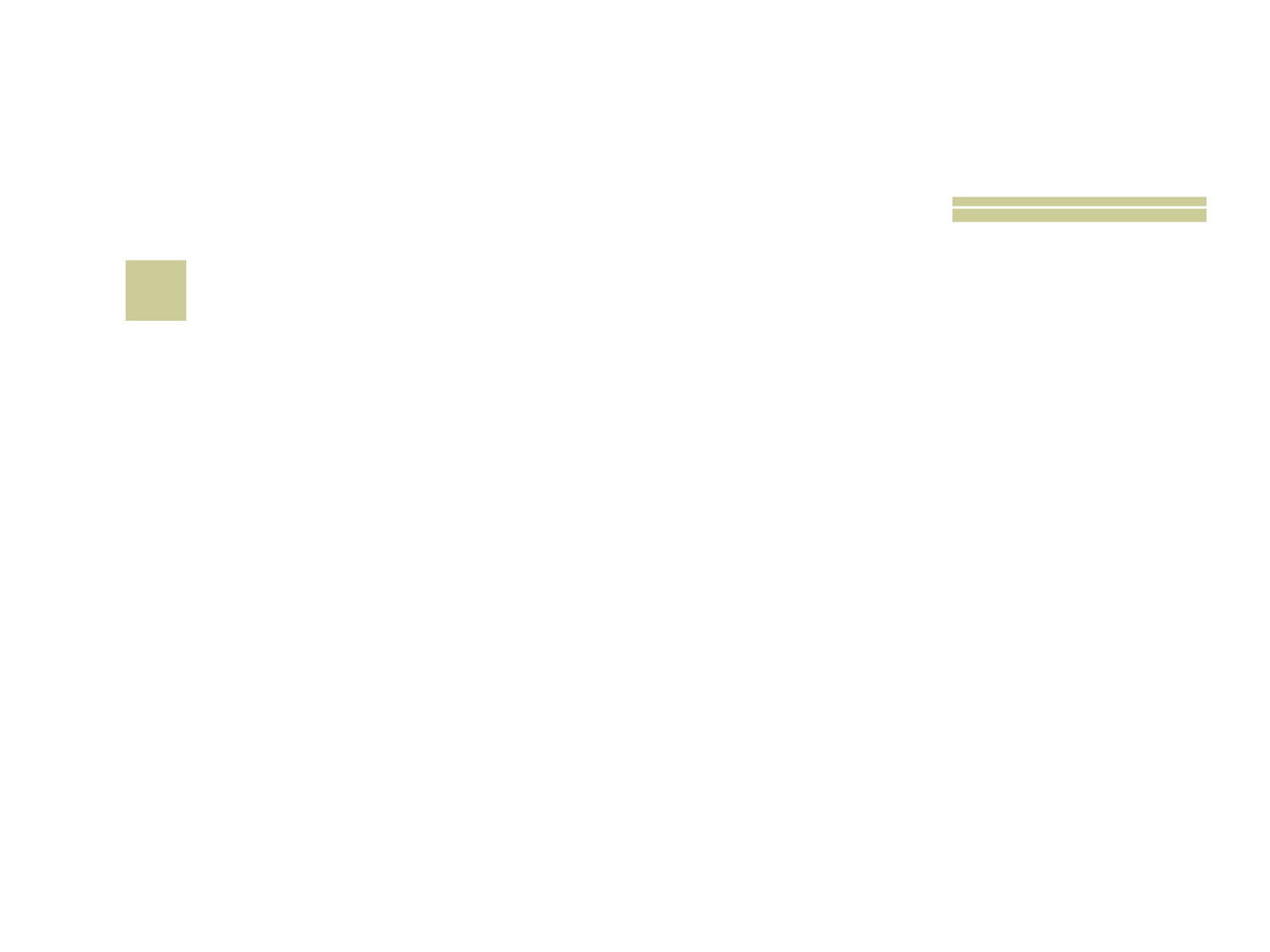

# 21
 Em que país fica a sede da FIFA? (Federação Internacional de Futebol)